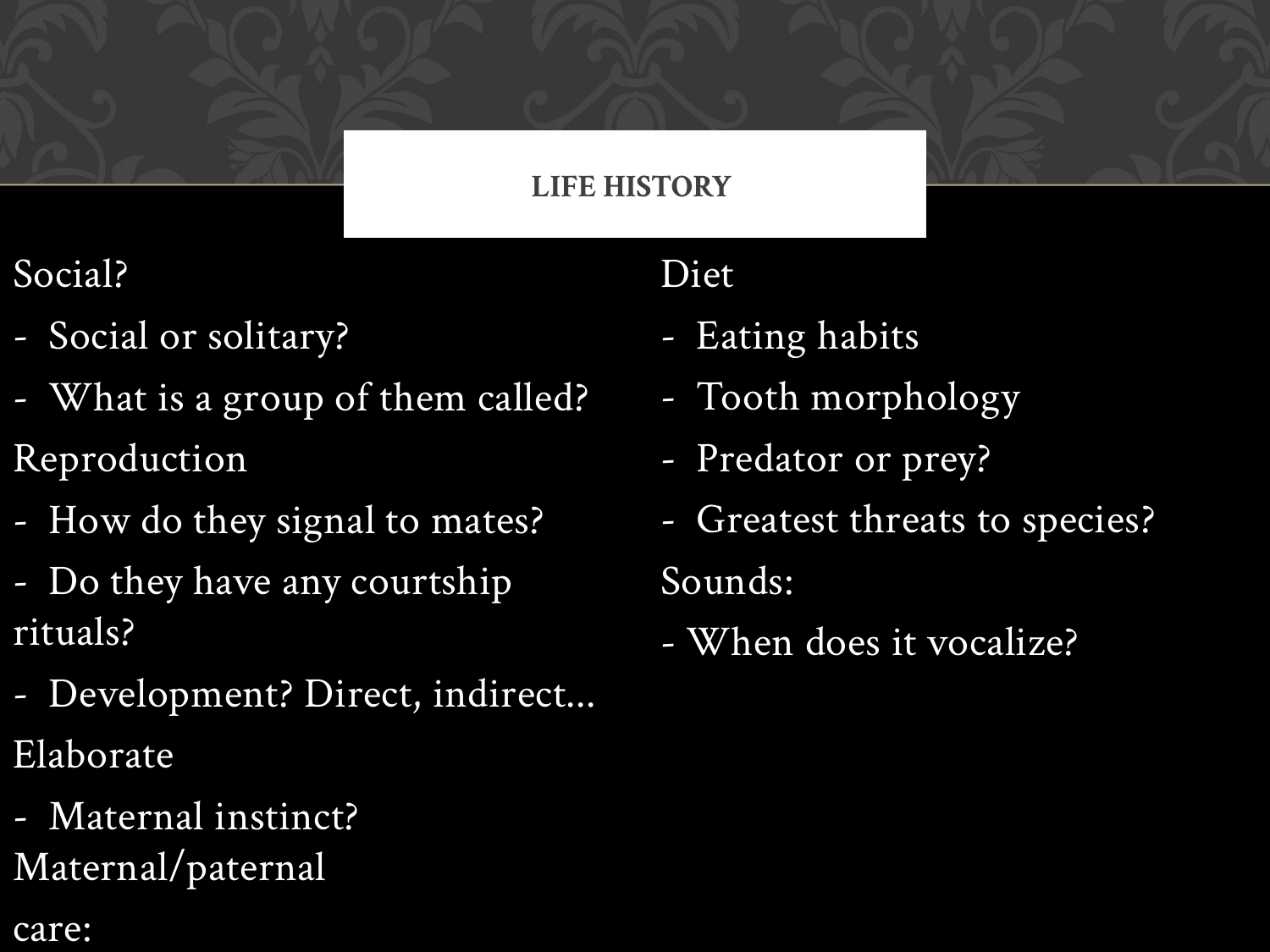

# Life History
Diet
-  Eating habits
-  Tooth morphology
-  Predator or prey?
-  Greatest threats to species?
Sounds:
- When does it vocalize?

Social?
-  Social or solitary?
-  What is a group of them called?
Reproduction
-  How do they signal to mates?
-  Do they have any courtship rituals?
-  Development? Direct, indirect...
Elaborate
-  Maternal instinct? Maternal/paternal
care: